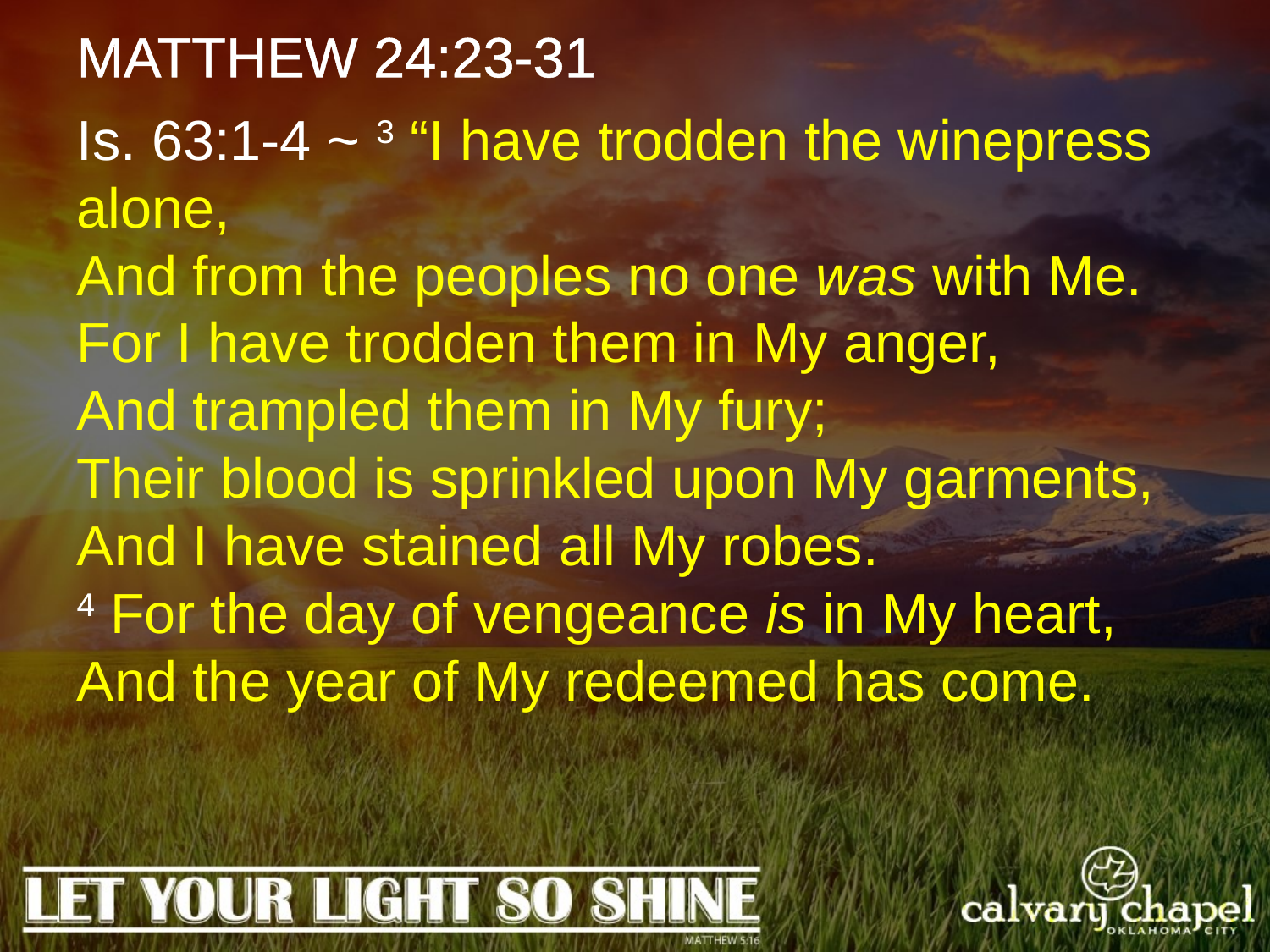

MATTHEW 24:23-31
Is. 63:1-4 ~ 3 “I have trodden the winepress alone,
And from the peoples no one was with Me.
For I have trodden them in My anger,
And trampled them in My fury;
Their blood is sprinkled upon My garments,
And I have stained all My robes.
4 For the day of vengeance is in My heart,
And the year of My redeemed has come.